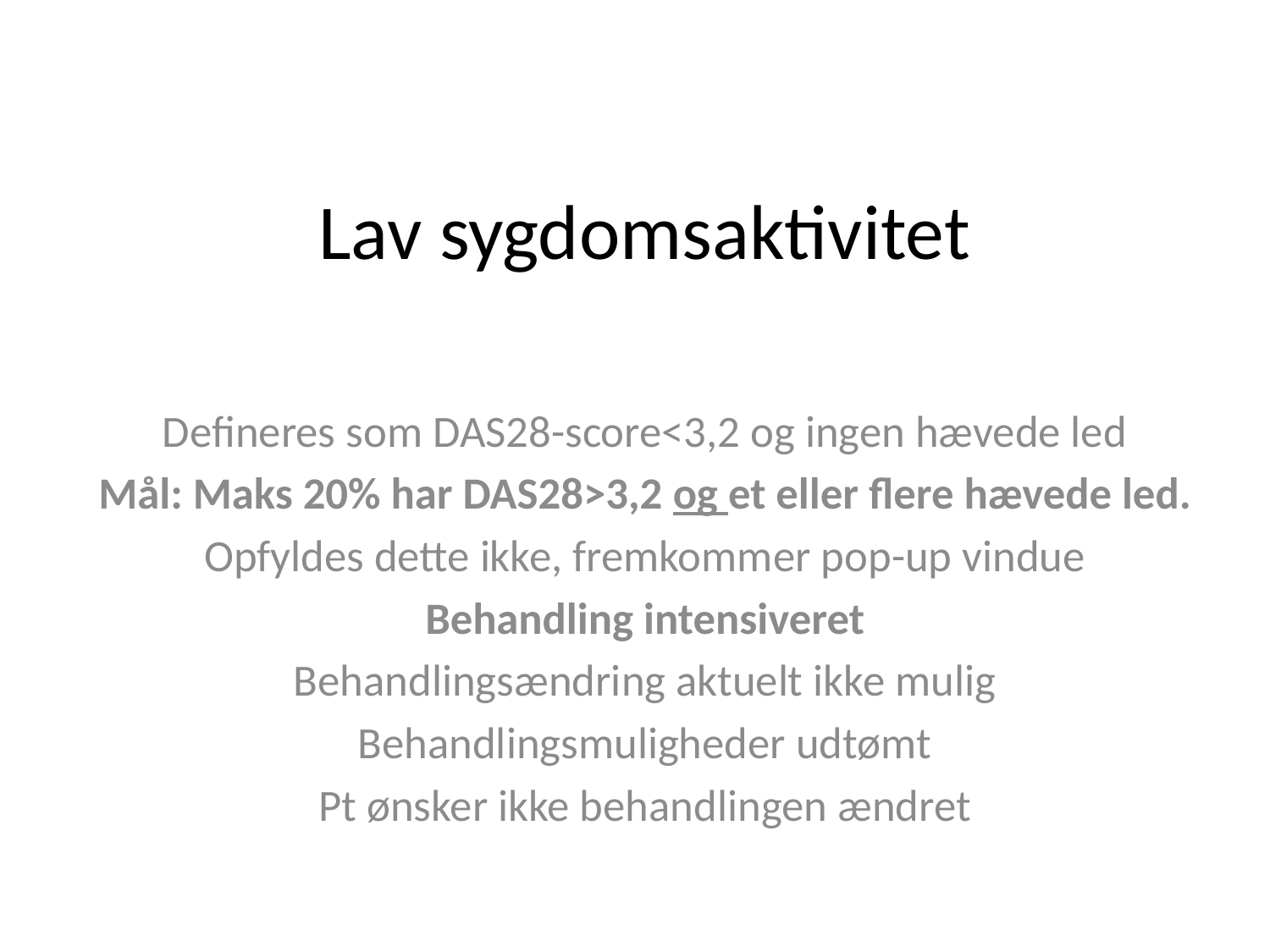

# Lav sygdomsaktivitet
Defineres som DAS28-score<3,2 og ingen hævede led
Mål: Maks 20% har DAS28>3,2 og et eller flere hævede led.
Opfyldes dette ikke, fremkommer pop-up vindue
Behandling intensiveret
Behandlingsændring aktuelt ikke mulig
Behandlingsmuligheder udtømt
Pt ønsker ikke behandlingen ændret